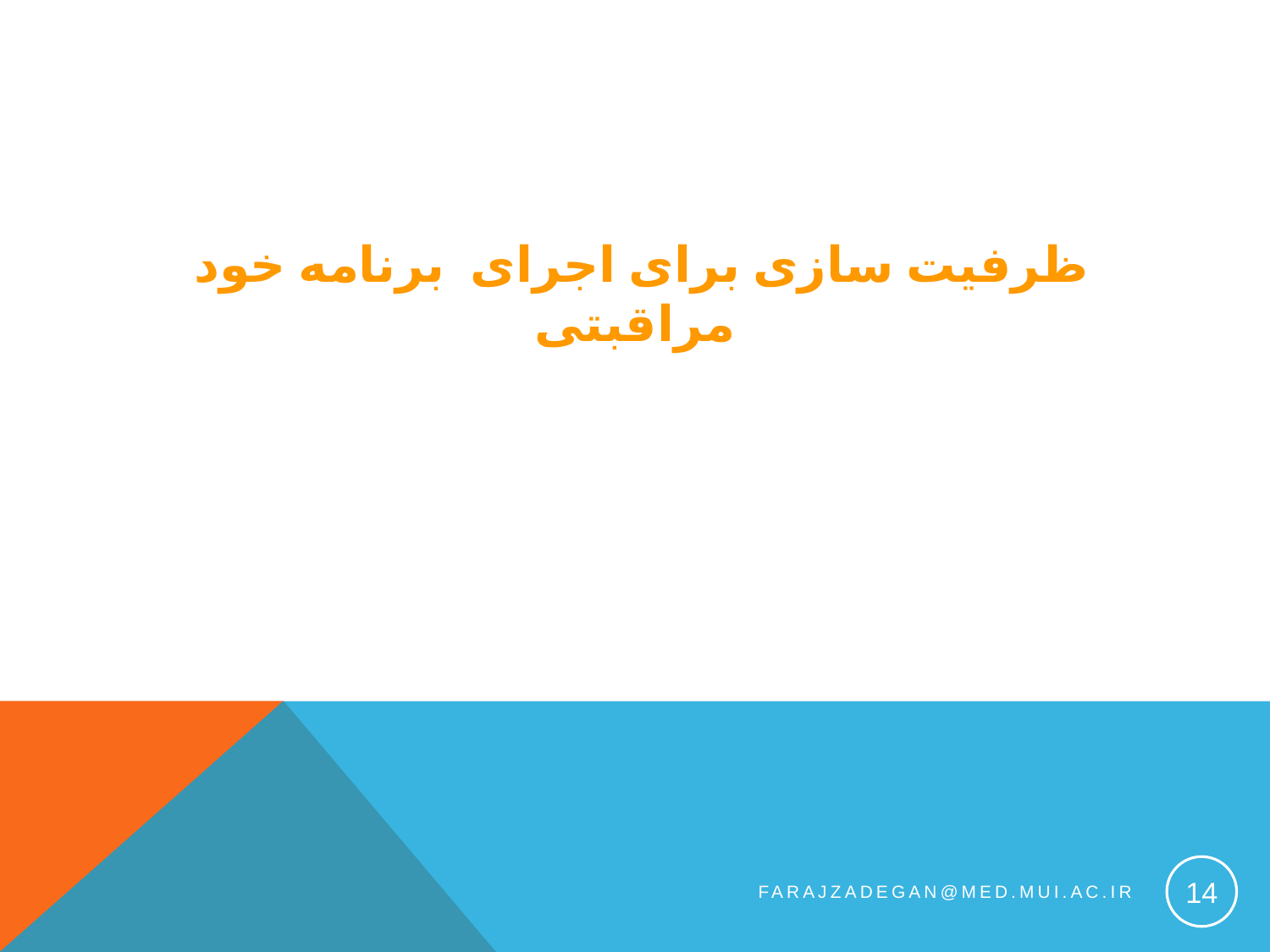

# ظرفیت سازی برای اجرای  برنامه خود مراقبتی
14
farajzadegan@med.mui.ac.ir